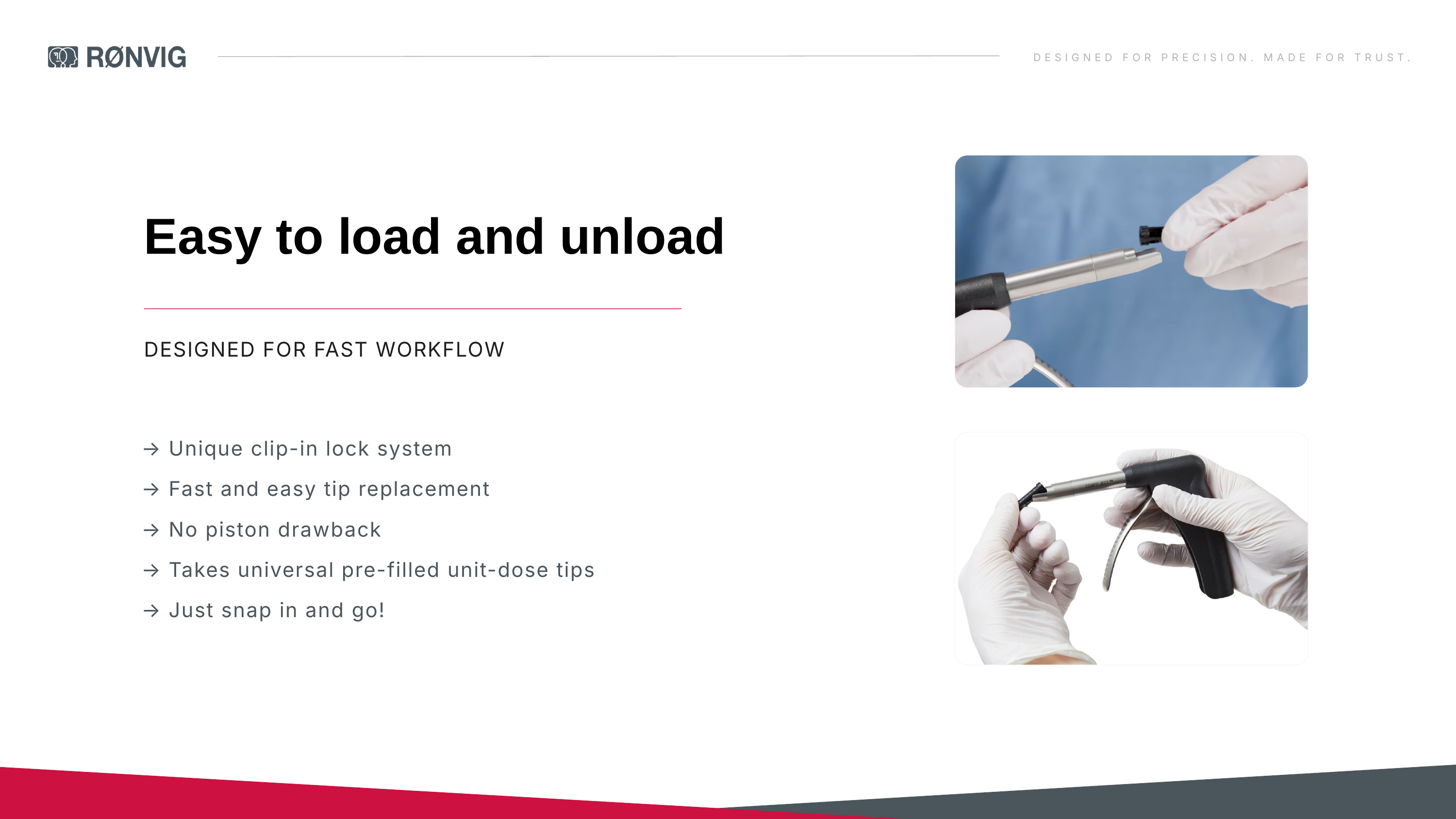

DESIGNED FOR PRECISION. MADE FOR TRUST.

Easy to load and unload

DESIGNED FOR FAST WORKFLOW

→ Unique clip-in lock system
→ Fast and easy tip replacement
→ No piston drawback
→ Takes universal pre-filled unit-dose tips
→ Just snap in and go!